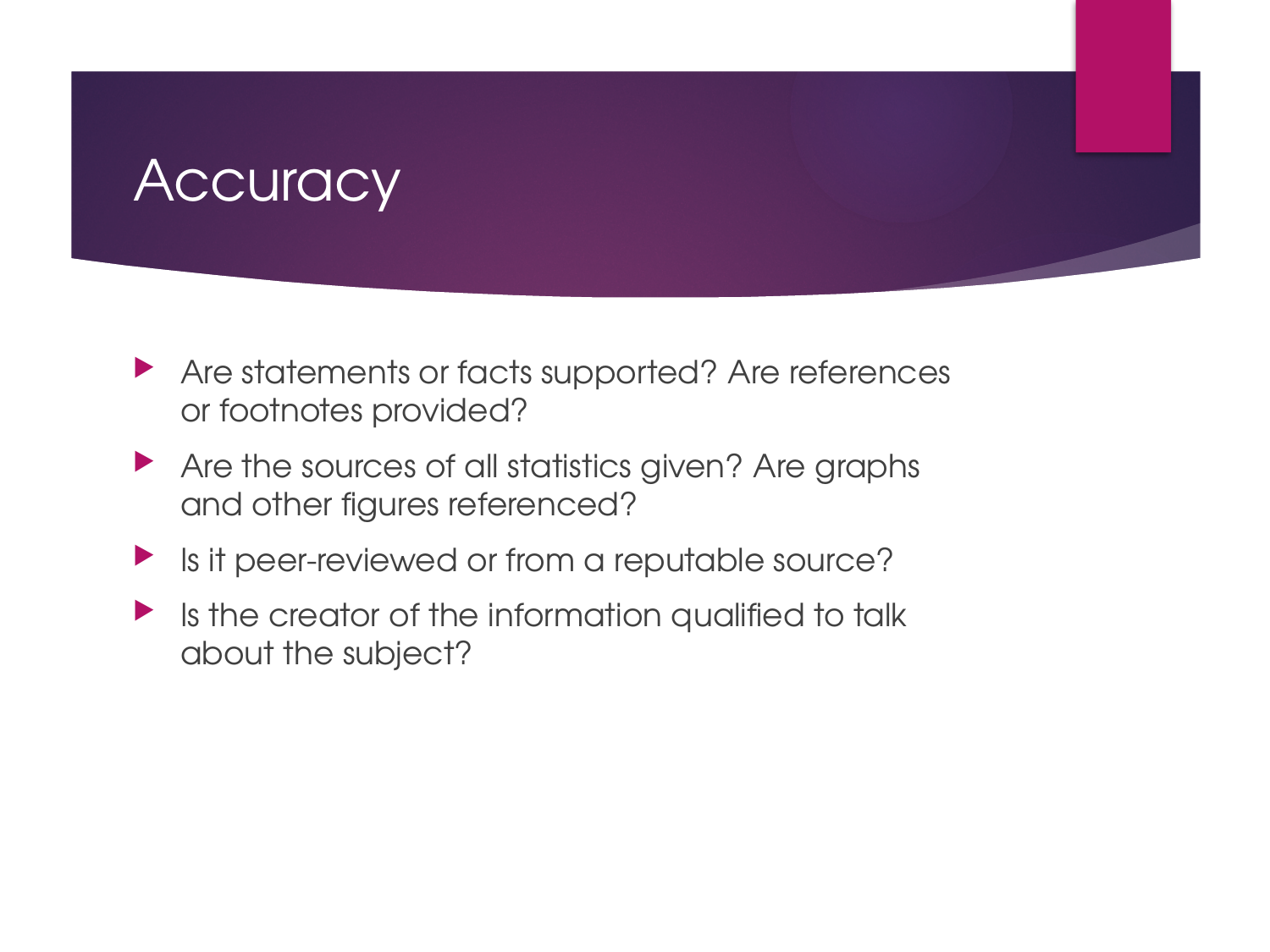

# Accuracy
Are statements or facts supported? Are references or footnotes provided?
Are the sources of all statistics given? Are graphs and other figures referenced?
Is it peer-reviewed or from a reputable source?
Is the creator of the information qualified to talk about the subject?